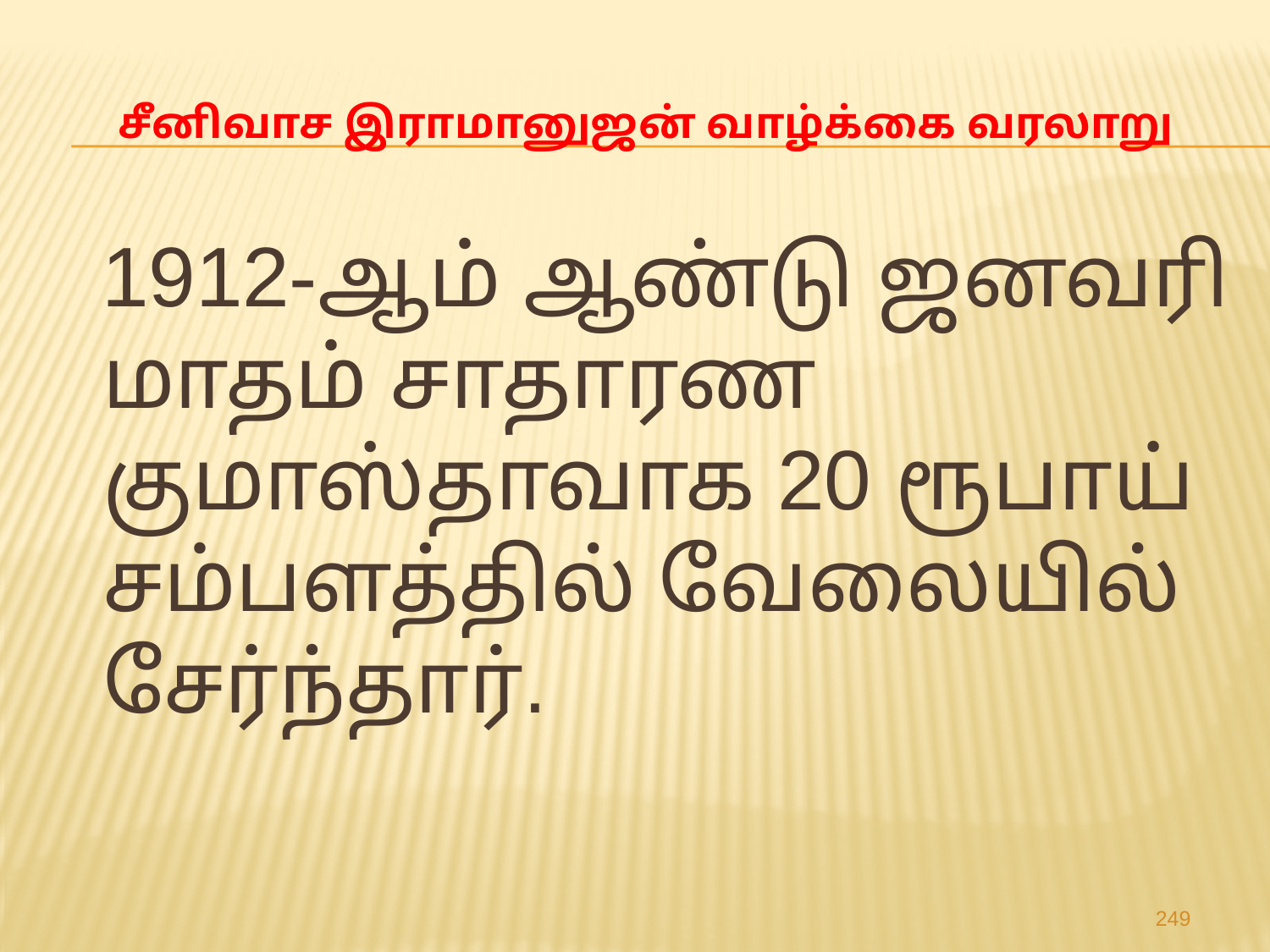

# சீனிவாச இராமானுஜன் வாழ்க்கை வரலாறு
   1912-ஆம் ஆண்டு ஜனவரி மாதம் சாதாரண குமாஸ்தாவாக 20 ரூபாய் சம்பளத்தில் வேலையில் சேர்ந்தார்.

249